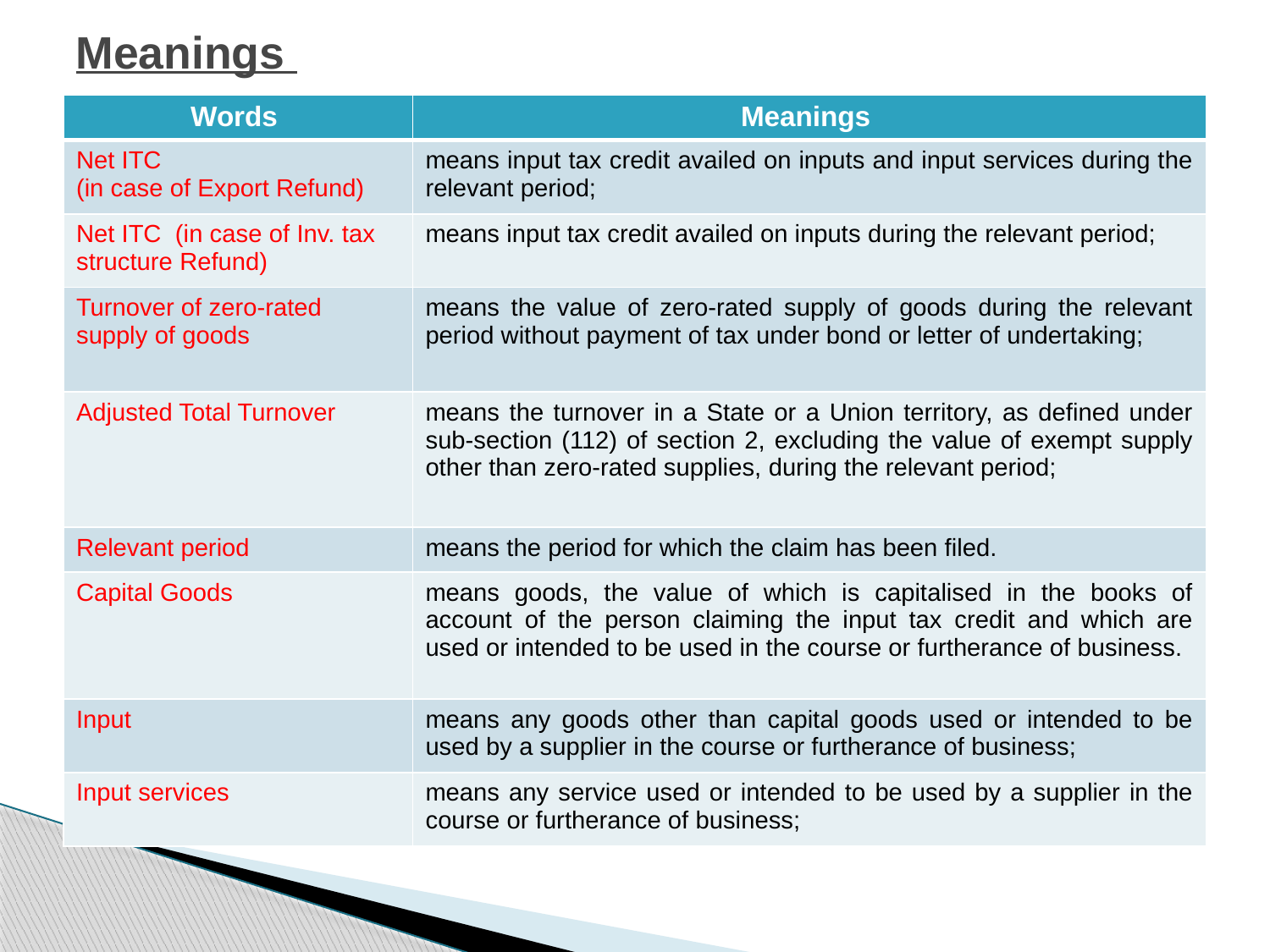

# Meanings
| Words | Meanings |
| --- | --- |
| Net ITC (in case of Export Refund) | means input tax credit availed on inputs and input services during the relevant period; |
| Net ITC (in case of Inv. tax structure Refund) | means input tax credit availed on inputs during the relevant period; |
| Turnover of zero-rated supply of goods | means the value of zero-rated supply of goods during the relevant period without payment of tax under bond or letter of undertaking; |
| Adjusted Total Turnover | means the turnover in a State or a Union territory, as defined under sub-section (112) of section 2, excluding the value of exempt supply other than zero-rated supplies, during the relevant period; |
| Relevant period | means the period for which the claim has been filed. |
| Capital Goods | means goods, the value of which is capitalised in the books of account of the person claiming the input tax credit and which are used or intended to be used in the course or furtherance of business. |
| Input | means any goods other than capital goods used or intended to be used by a supplier in the course or furtherance of business; |
| Input services | means any service used or intended to be used by a supplier in the course or furtherance of business; |